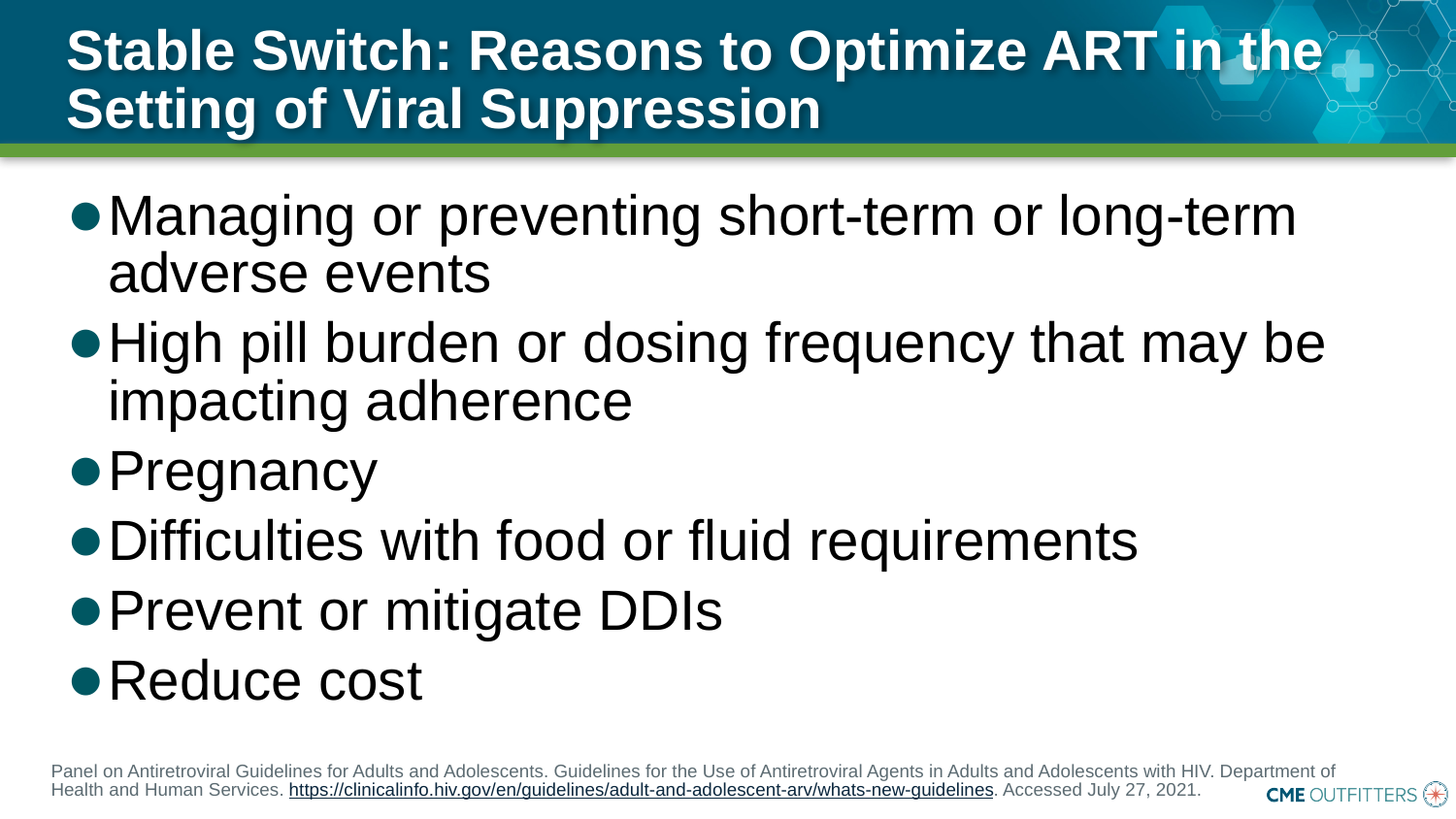

# Stable Switch: Reasons to Optimize ART in the Setting of Viral Suppression
Managing or preventing short-term or long-term adverse events
High pill burden or dosing frequency that may be impacting adherence
Pregnancy
Difficulties with food or fluid requirements
Prevent or mitigate DDIs
Reduce cost
Panel on Antiretroviral Guidelines for Adults and Adolescents. Guidelines for the Use of Antiretroviral Agents in Adults and Adolescents with HIV. Department of Health and Human Services. https://clinicalinfo.hiv.gov/en/guidelines/adult-and-adolescent-arv/whats-new-guidelines. Accessed July 27, 2021.